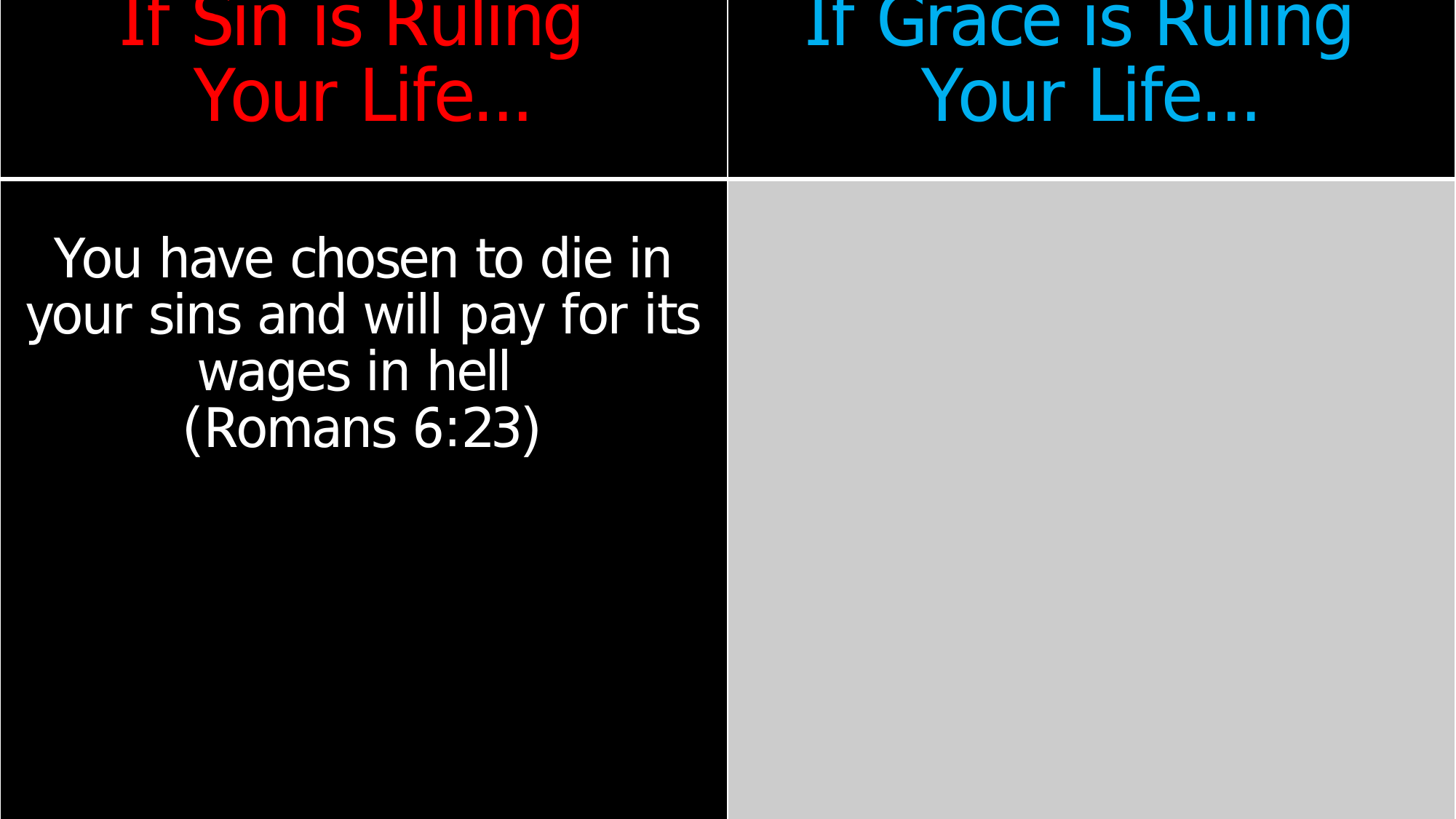

| If Sin is Ruling Your Life… | If Grace is Ruling Your Life… |
| --- | --- |
| You have chosen to die in your sins and will pay for its wages in hell (Romans 6:23) |  |